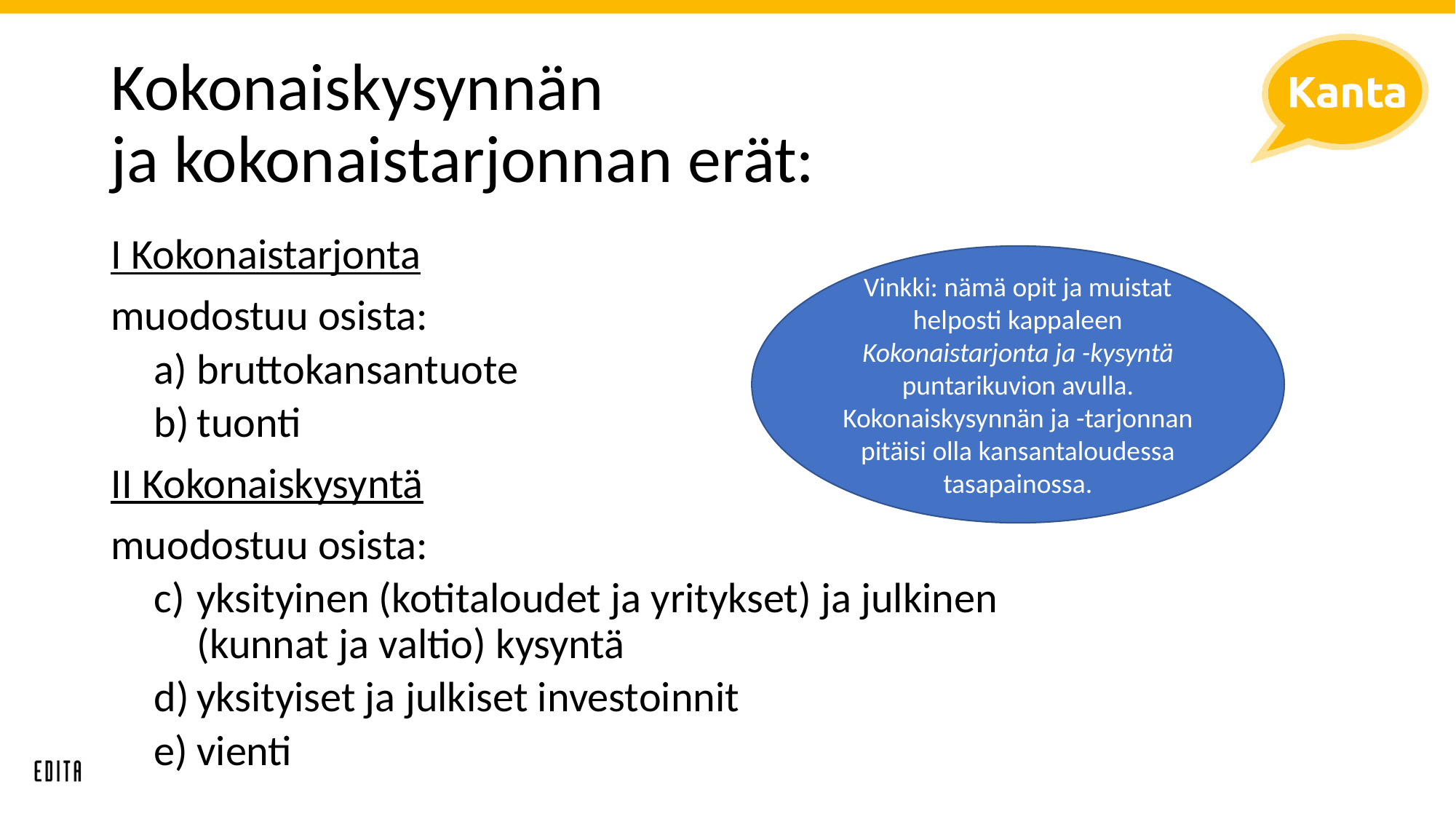

# Kokonaiskysynnän ja kokonaistarjonnan erät:
I Kokonaistarjonta
muodostuu osista:
bruttokansantuote
tuonti
II Kokonaiskysyntä
muodostuu osista:
yksityinen (kotitaloudet ja yritykset) ja julkinen (kunnat ja valtio) kysyntä
yksityiset ja julkiset investoinnit
vienti

Vinkki: nämä opit ja muistat helposti kappaleen Kokonaistarjonta ja -kysyntä puntarikuvion avulla. Kokonaiskysynnän ja -tarjonnan pitäisi olla kansantaloudessa tasapainossa.